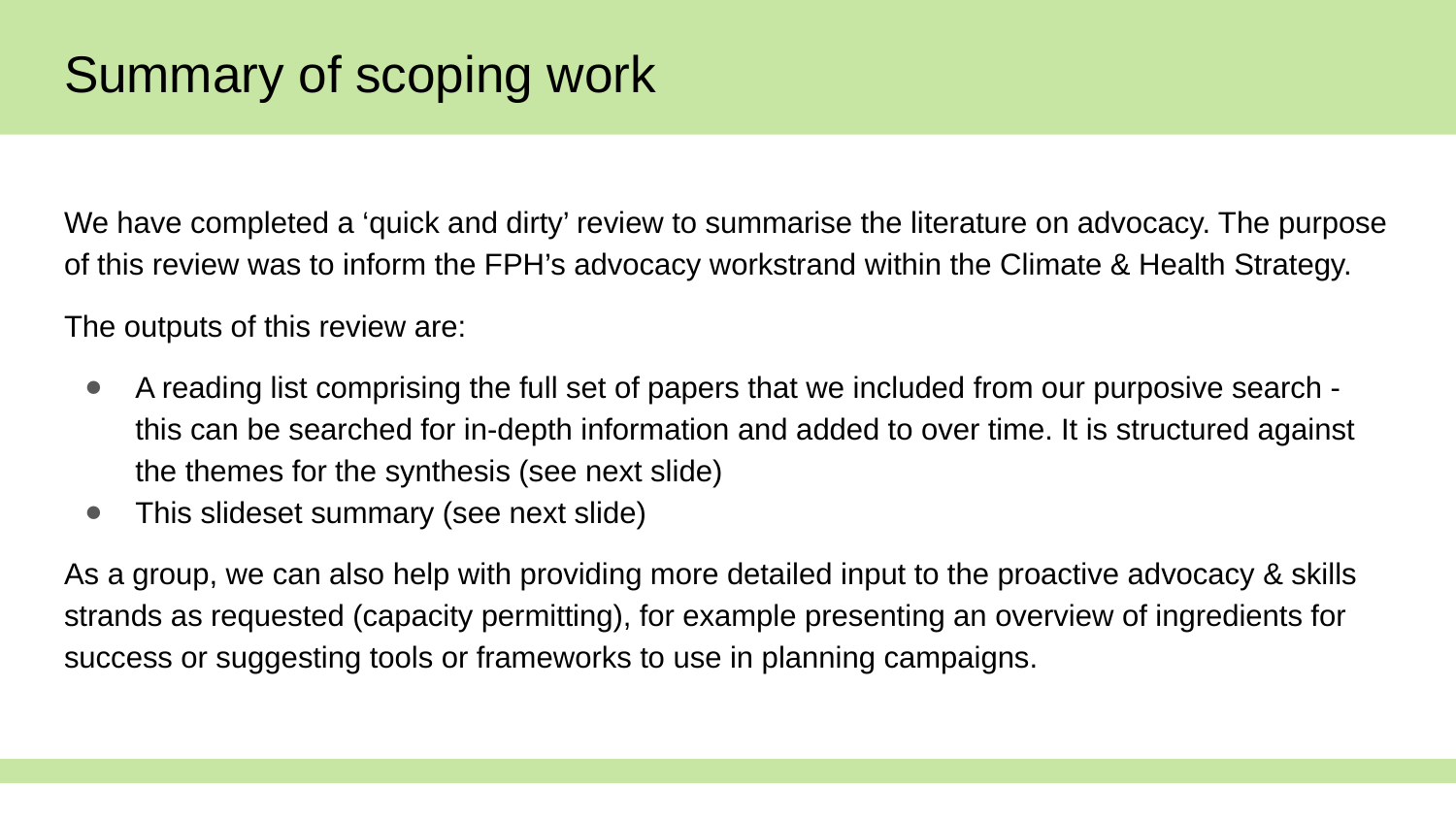

# Summary of scoping work
We have completed a ‘quick and dirty’ review to summarise the literature on advocacy. The purpose of this review was to inform the FPH’s advocacy workstrand within the Climate & Health Strategy.
The outputs of this review are:
A reading list comprising the full set of papers that we included from our purposive search - this can be searched for in-depth information and added to over time. It is structured against the themes for the synthesis (see next slide)
This slideset summary (see next slide)
As a group, we can also help with providing more detailed input to the proactive advocacy & skills strands as requested (capacity permitting), for example presenting an overview of ingredients for success or suggesting tools or frameworks to use in planning campaigns.